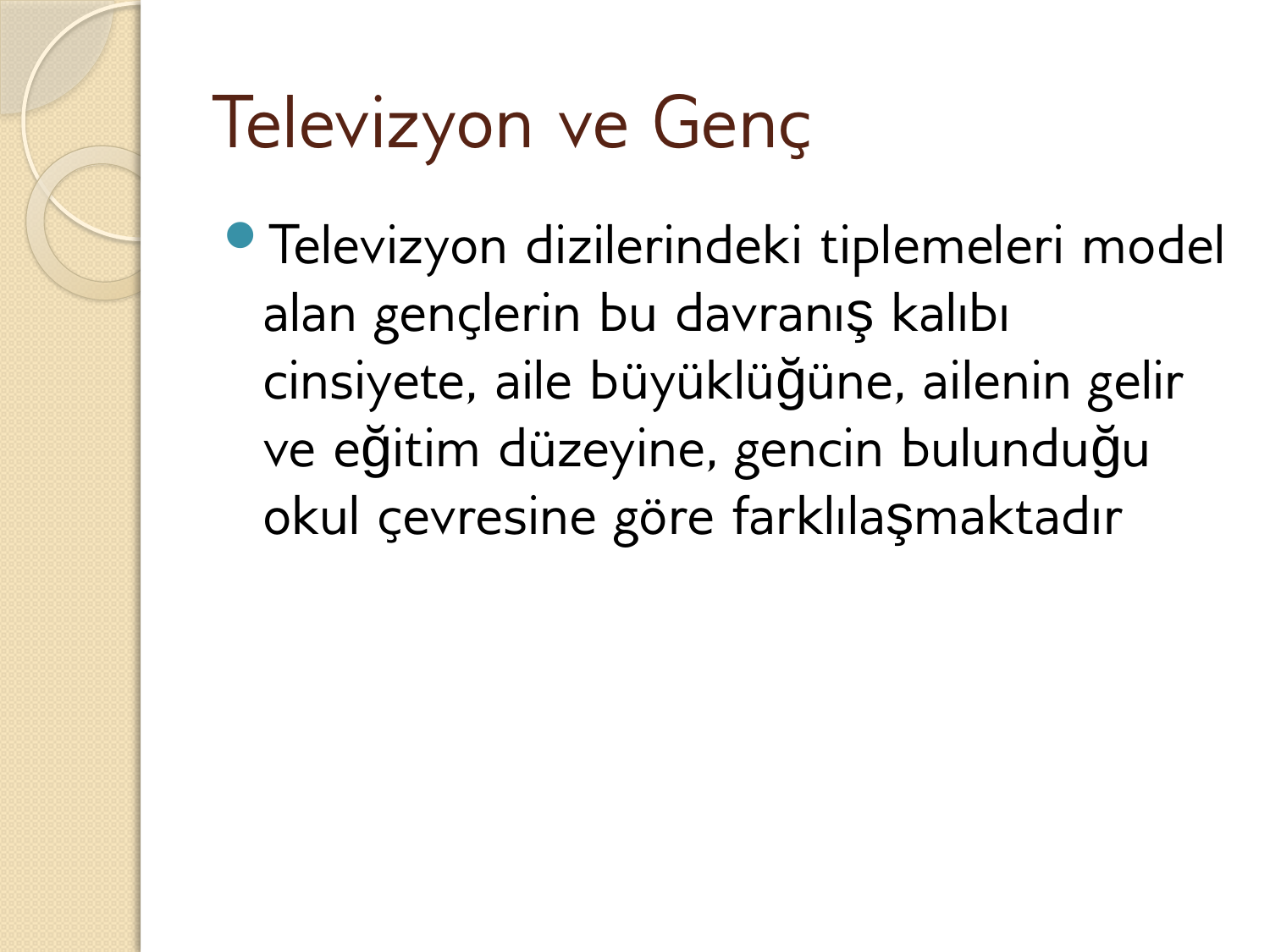

# Televizyon ve Genç
Televizyon dizilerindeki tiplemeleri model alan gençlerin bu davranış kalıbı cinsiyete, aile büyüklüğüne, ailenin gelir ve eğitim düzeyine, gencin bulunduğu okul çevresine göre farklılaşmaktadır